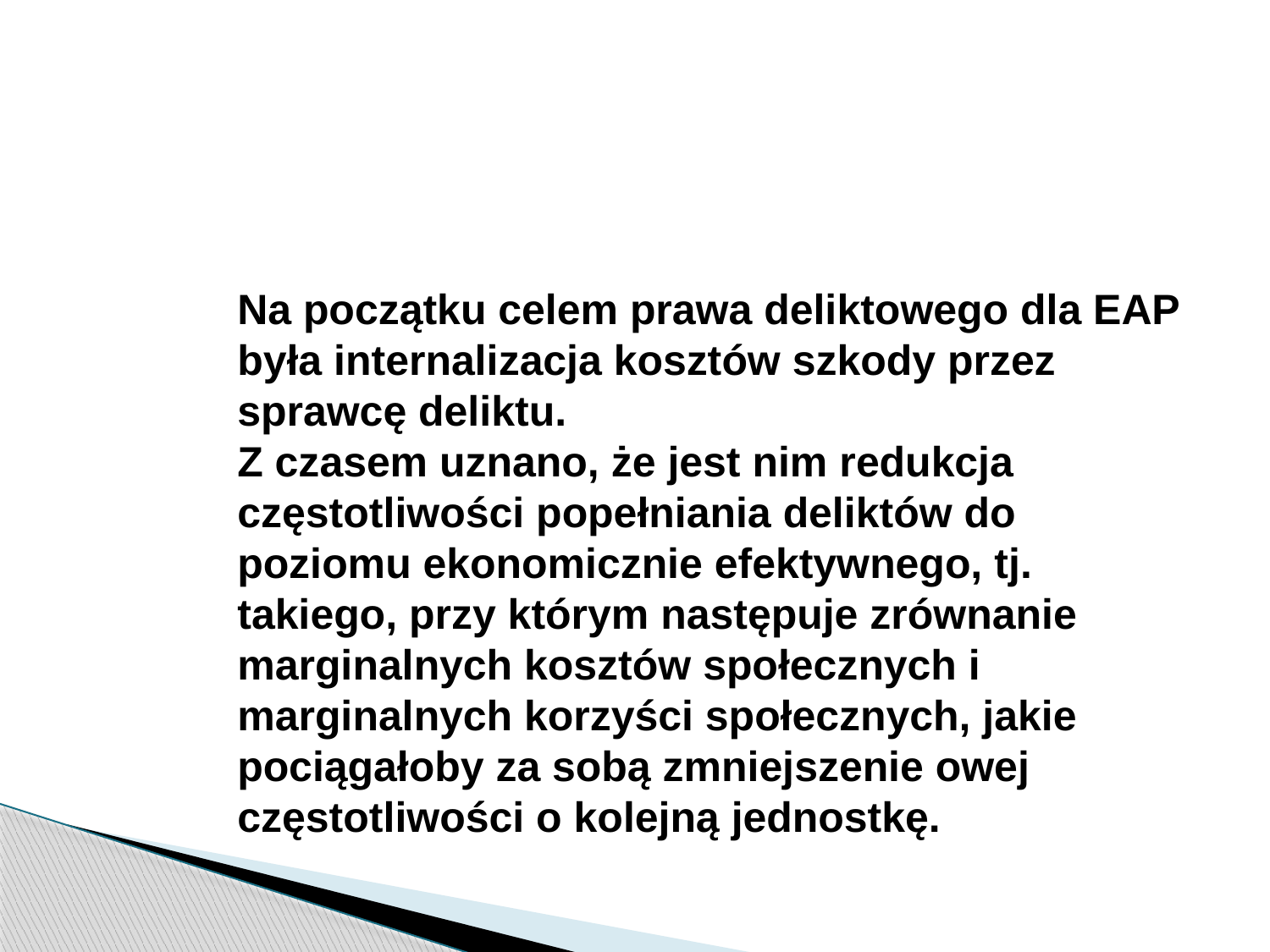

Na początku celem prawa deliktowego dla EAP była internalizacja kosztów szkody przez sprawcę deliktu.
Z czasem uznano, że jest nim redukcja częstotliwości popełniania deliktów do poziomu ekonomicznie efektywnego, tj. takiego, przy którym następuje zrównanie marginalnych kosztów społecznych i marginalnych korzyści społecznych, jakie pociągałoby za sobą zmniejszenie owej częstotliwości o kolejną jednostkę.